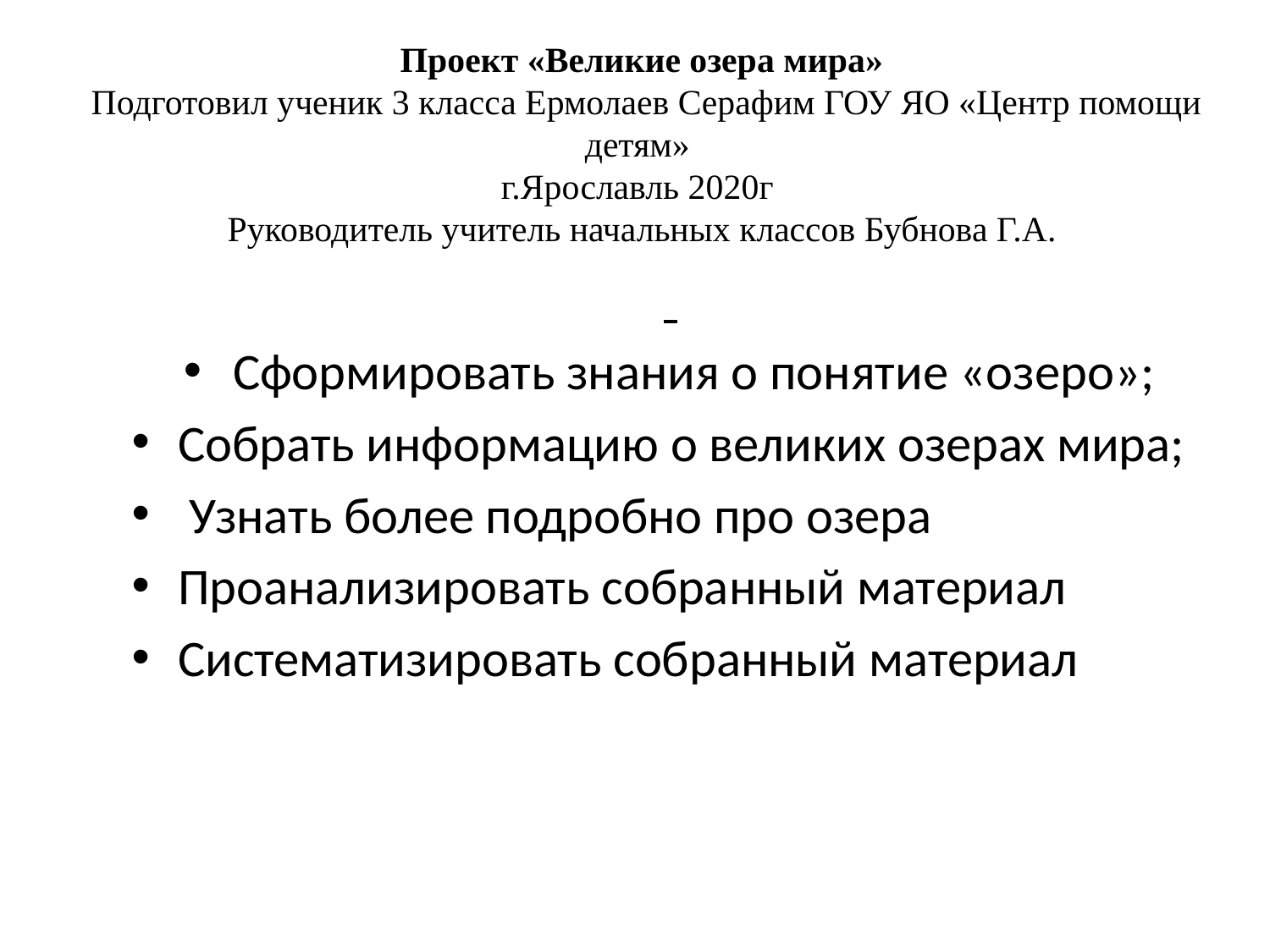

# Проект «Великие озера мира» Подготовил ученик 3 класса Ермолаев Серафим ГОУ ЯО «Центр помощи детям» г.Ярославль 2020г Руководитель учитель начальных классов Бубнова Г.А.

Сформировать знания о понятие «озеро»;
Собрать информацию о великих озерах мира;
 Узнать более подробно про озера
Проанализировать собранный материал
Систематизировать собранный материал